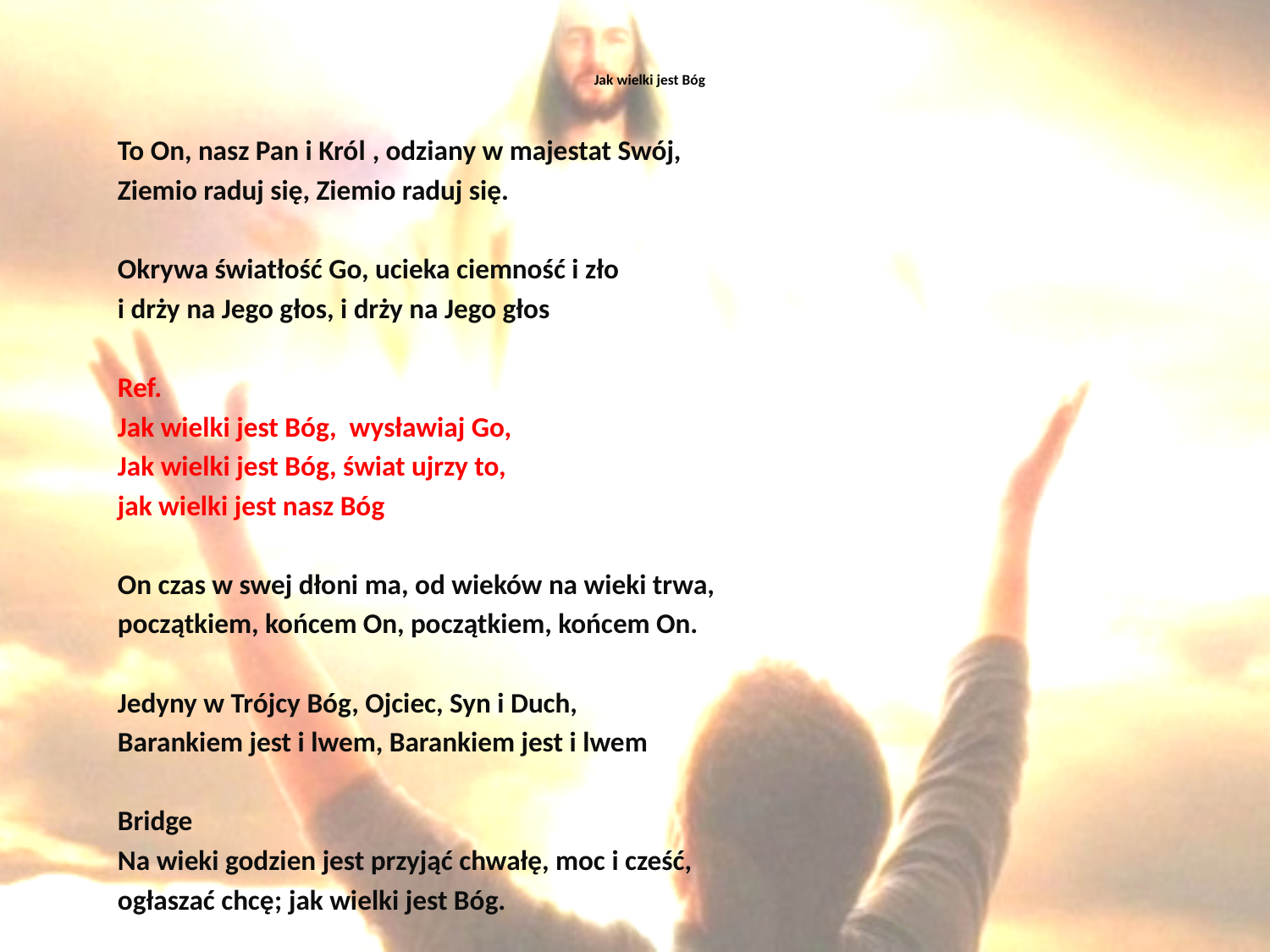

# Jak wielki jest Bóg
To On, nasz Pan i Król , odziany w majestat Swój,
Ziemio raduj się, Ziemio raduj się.

Okrywa światłość Go, ucieka ciemność i zło
i drży na Jego głos, i drży na Jego głos

Ref.
Jak wielki jest Bóg,  wysławiaj Go,
Jak wielki jest Bóg, świat ujrzy to,
jak wielki jest nasz Bóg

On czas w swej dłoni ma, od wieków na wieki trwa,
początkiem, końcem On, początkiem, końcem On.

Jedyny w Trójcy Bóg, Ojciec, Syn i Duch,
Barankiem jest i lwem, Barankiem jest i lwem

Bridge
Na wieki godzien jest przyjąć chwałę, moc i cześć,
ogłaszać chcę; jak wielki jest Bóg.